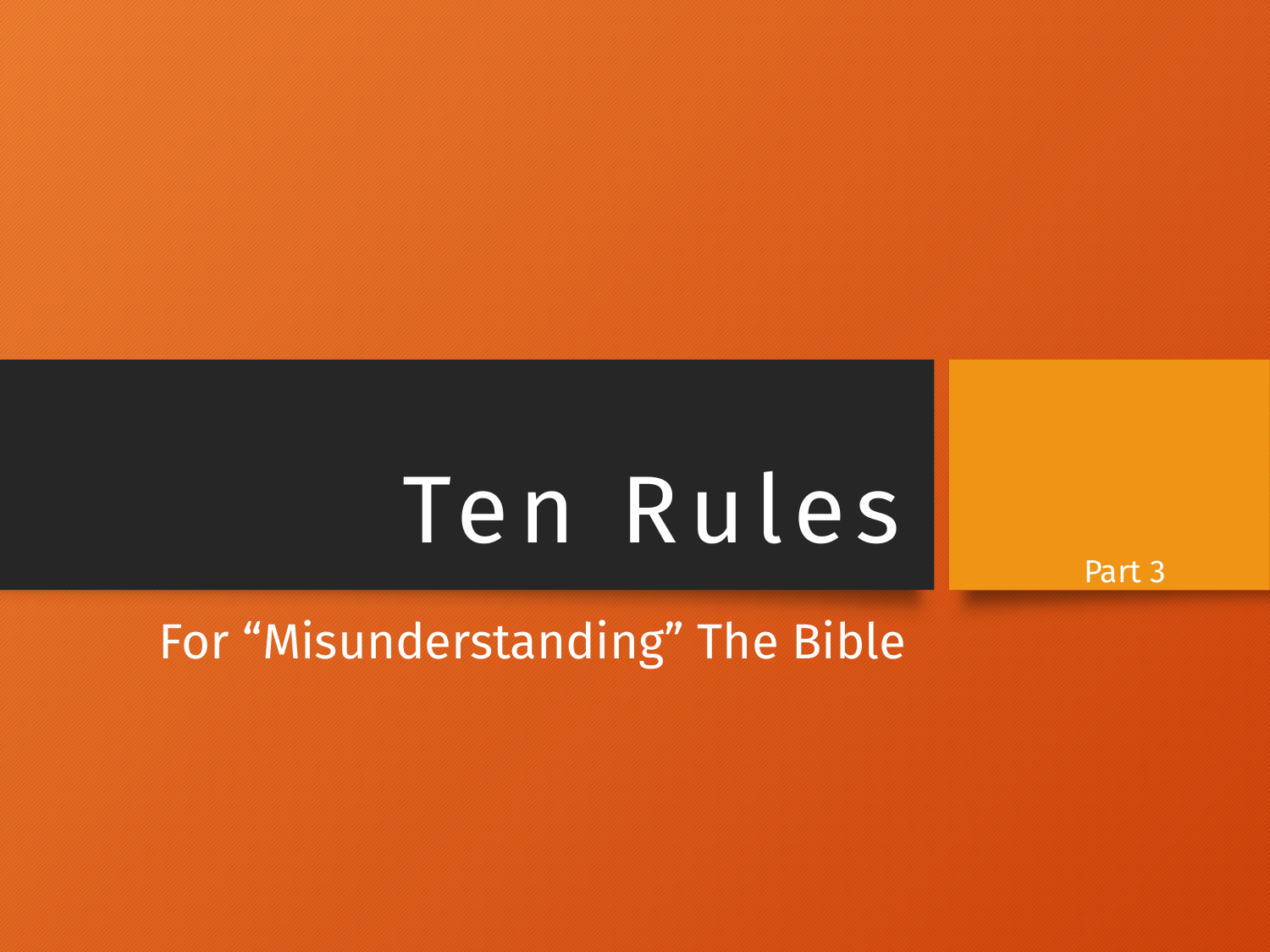

# Ten Rules
Part 3
For “Misunderstanding” The Bible